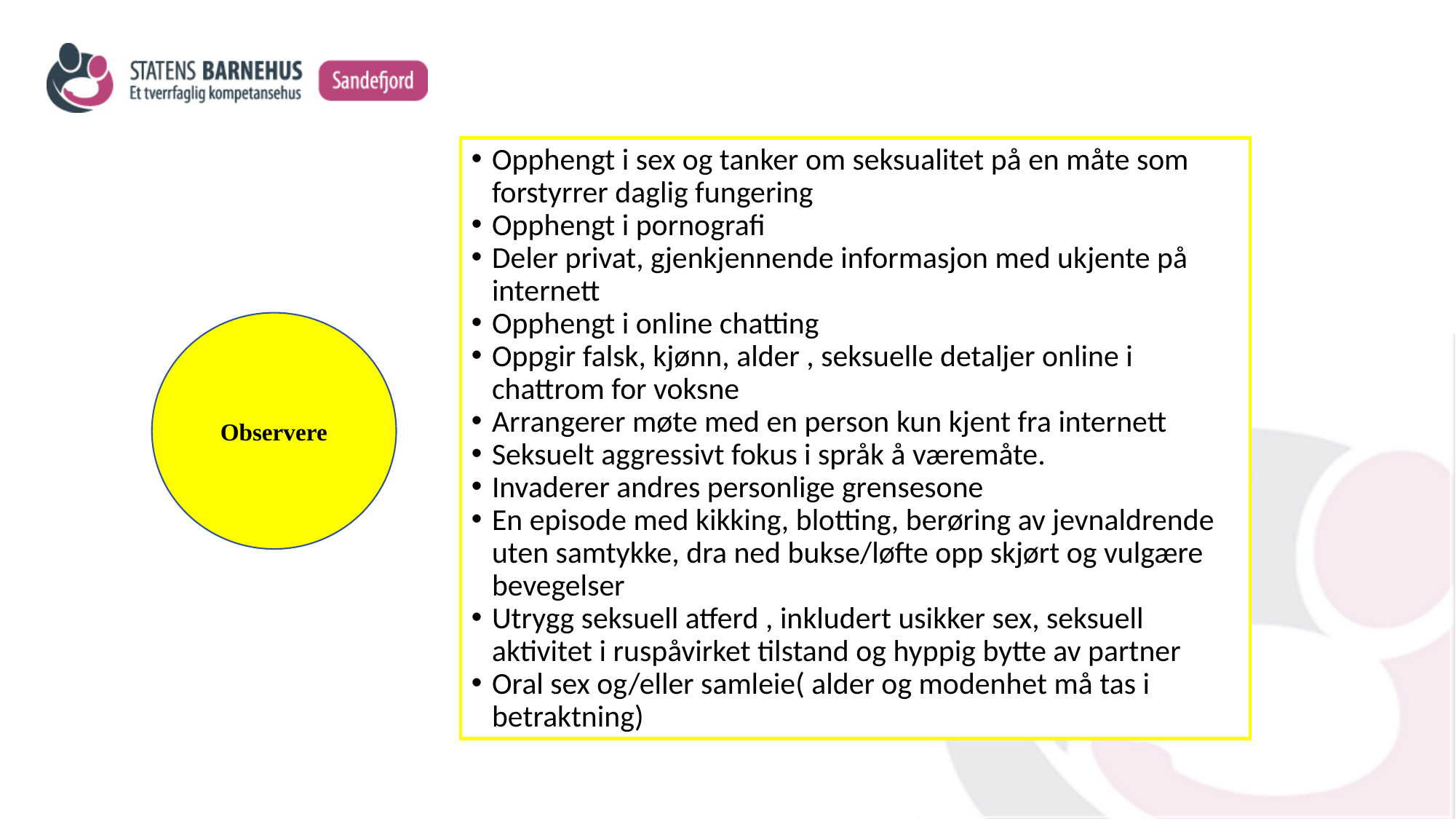

Opphengt i sex og tanker om seksualitet på en måte som forstyrrer daglig fungering
Opphengt i pornografi
Deler privat, gjenkjennende informasjon med ukjente på internett
Opphengt i online chatting
Oppgir falsk, kjønn, alder , seksuelle detaljer online i chattrom for voksne
Arrangerer møte med en person kun kjent fra internett
Seksuelt aggressivt fokus i språk å væremåte.
Invaderer andres personlige grensesone
En episode med kikking, blotting, berøring av jevnaldrende uten samtykke, dra ned bukse/løfte opp skjørt og vulgære bevegelser
Utrygg seksuell atferd , inkludert usikker sex, seksuell aktivitet i ruspåvirket tilstand og hyppig bytte av partner
Oral sex og/eller samleie( alder og modenhet må tas i betraktning)
Observere